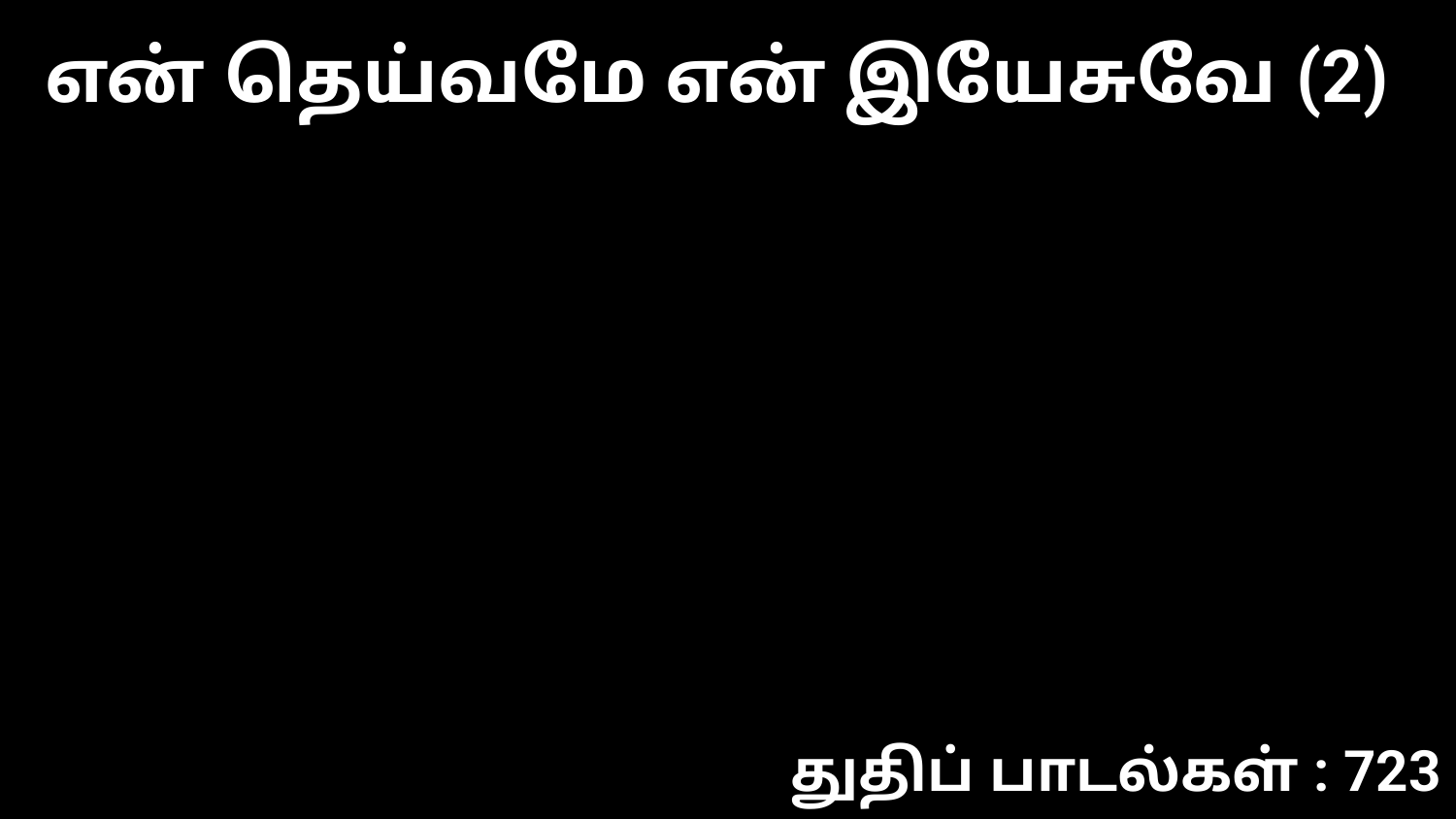

என் தெய்வமே என் இயேசுவே (2)
துதிப் பாடல்கள் : 723